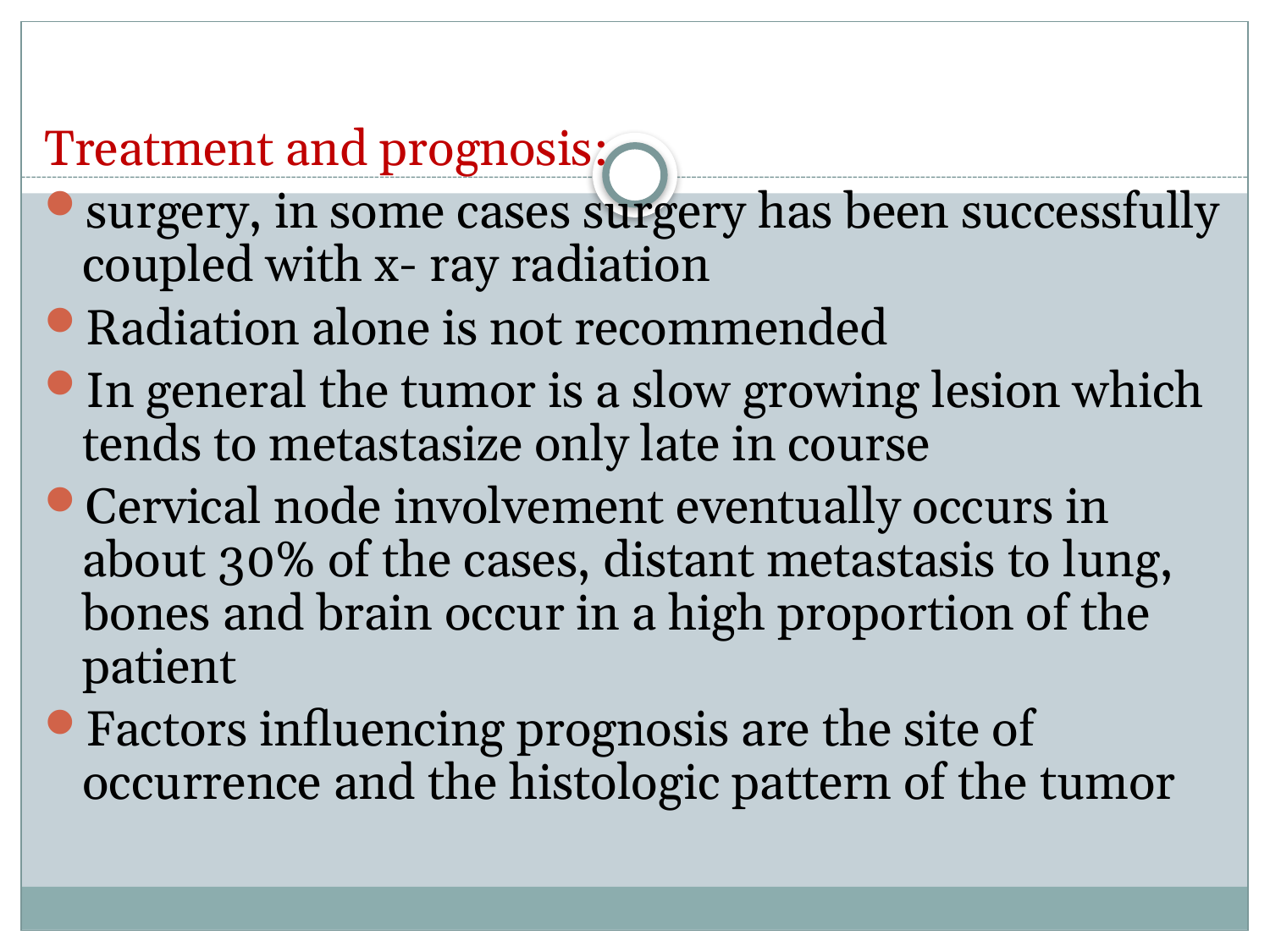

Treatment and prognosis:
surgery, in some cases surgery has been successfully coupled with x- ray radiation
Radiation alone is not recommended
In general the tumor is a slow growing lesion which tends to metastasize only late in course
Cervical node involvement eventually occurs in about 30% of the cases, distant metastasis to lung, bones and brain occur in a high proportion of the patient
Factors influencing prognosis are the site of occurrence and the histologic pattern of the tumor